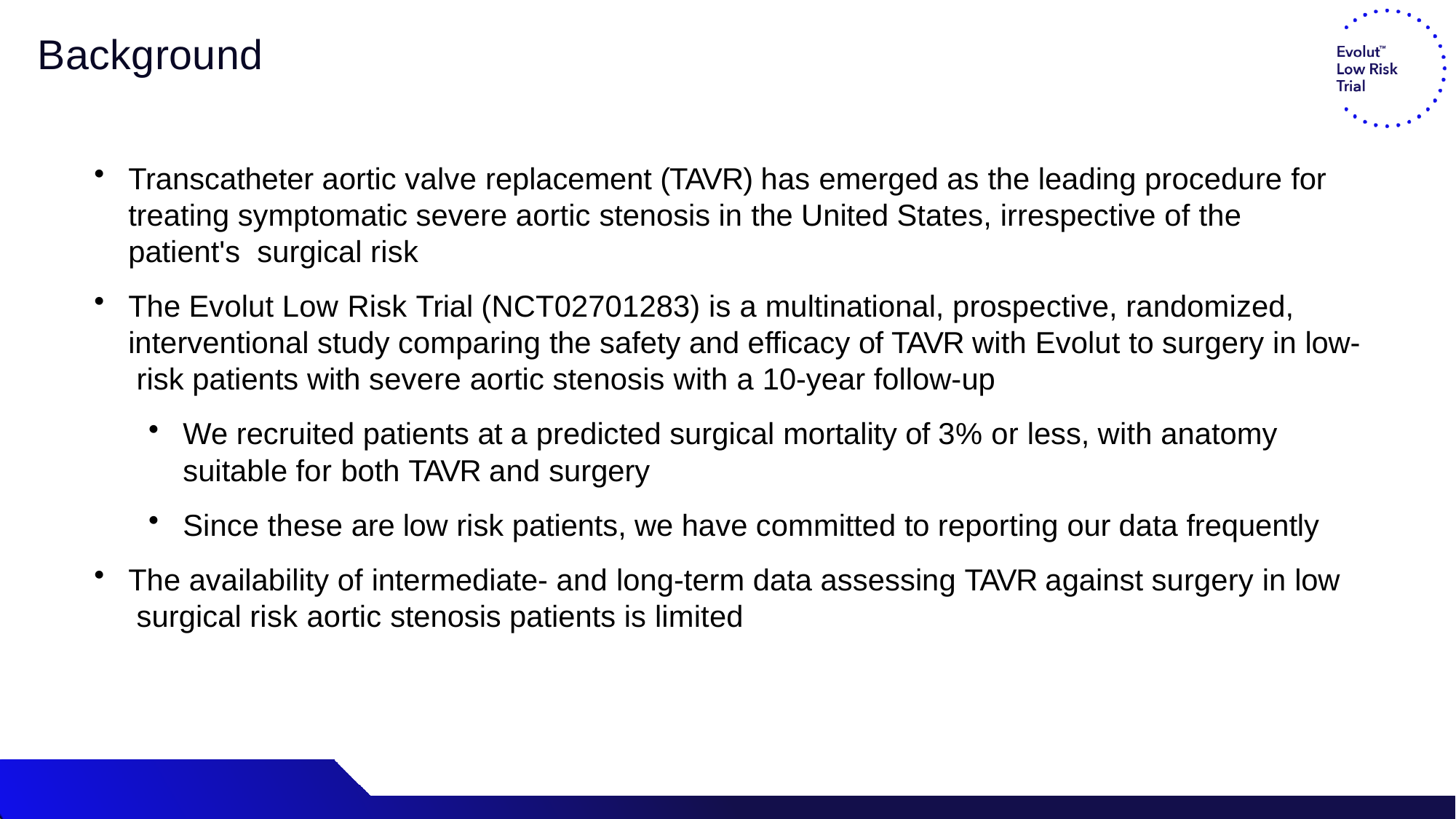

# Background
Transcatheter aortic valve replacement (TAVR) has emerged as the leading procedure for  treating symptomatic severe aortic stenosis in the United States, irrespective of the patient's  surgical risk
The Evolut Low Risk Trial (NCT02701283) is a multinational, prospective, randomized,  interventional study comparing the safety and efficacy of TAVR with Evolut to surgery in low-  risk patients with severe aortic stenosis with a 10-year follow-up
We recruited patients at a predicted surgical mortality of 3% or less, with anatomy
suitable for both TAVR and surgery
Since these are low risk patients, we have committed to reporting our data frequently
The availability of intermediate- and long-term data assessing TAVR against surgery in low  surgical risk aortic stenosis patients is limited